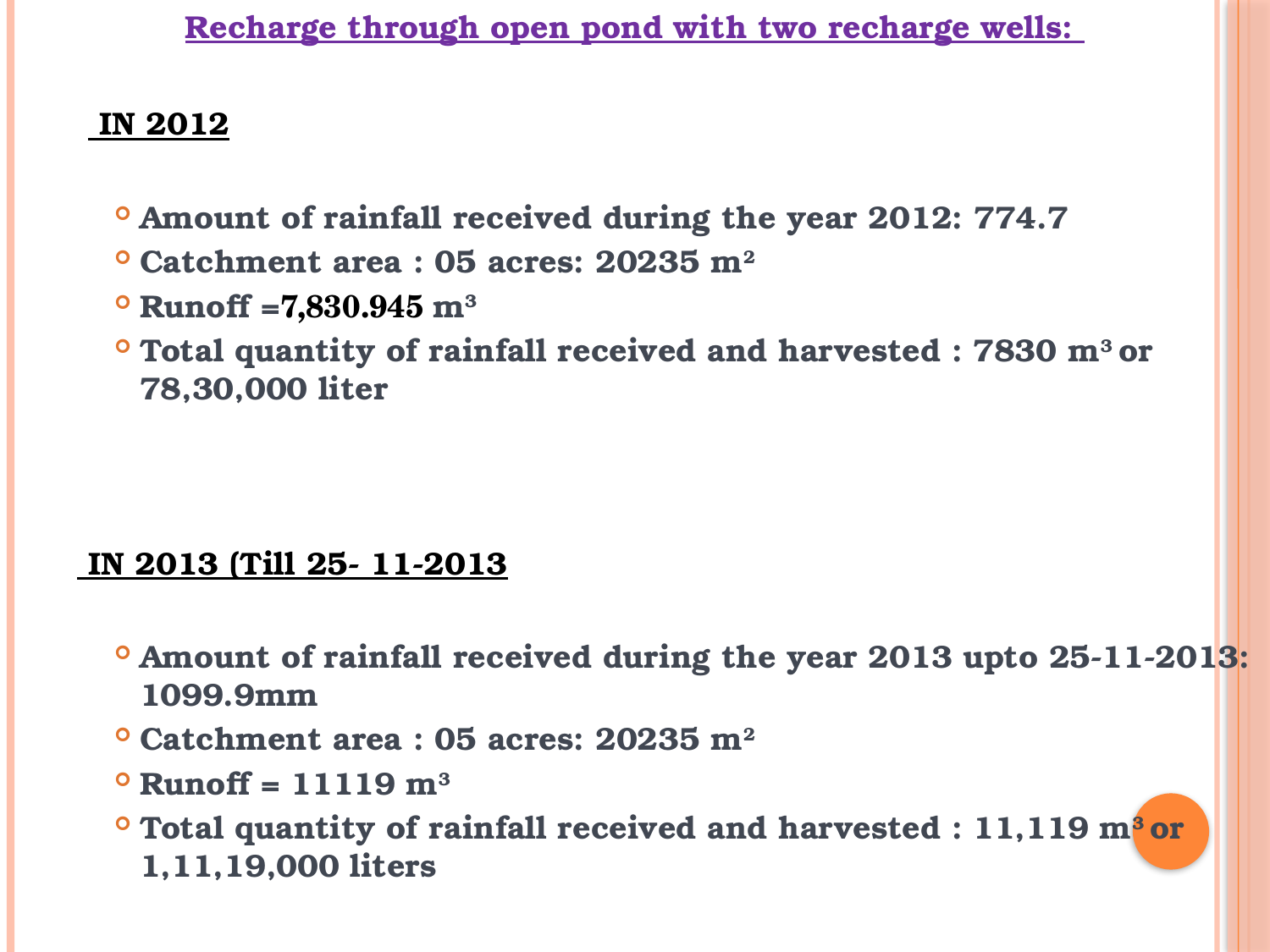

Recharge through open pond with two recharge wells:

        IN 2012

Amount of rainfall received during the year 2012: 774.7
Catchment area : 05 acres: 20235 m2
Runoff =7,830.945 m3
Total quantity of rainfall received and harvested : 7830 m3 or 78,30,000 liter

       IN 2013 (Till 25- 11-2013

Amount of rainfall received during the year 2013 upto 25-11-2013: 1099.9mm
Catchment area : 05 acres: 20235 m2
Runoff = 11119 m3
Total quantity of rainfall received and harvested : 11,119 m3 or 1,11,19,000 liters

#